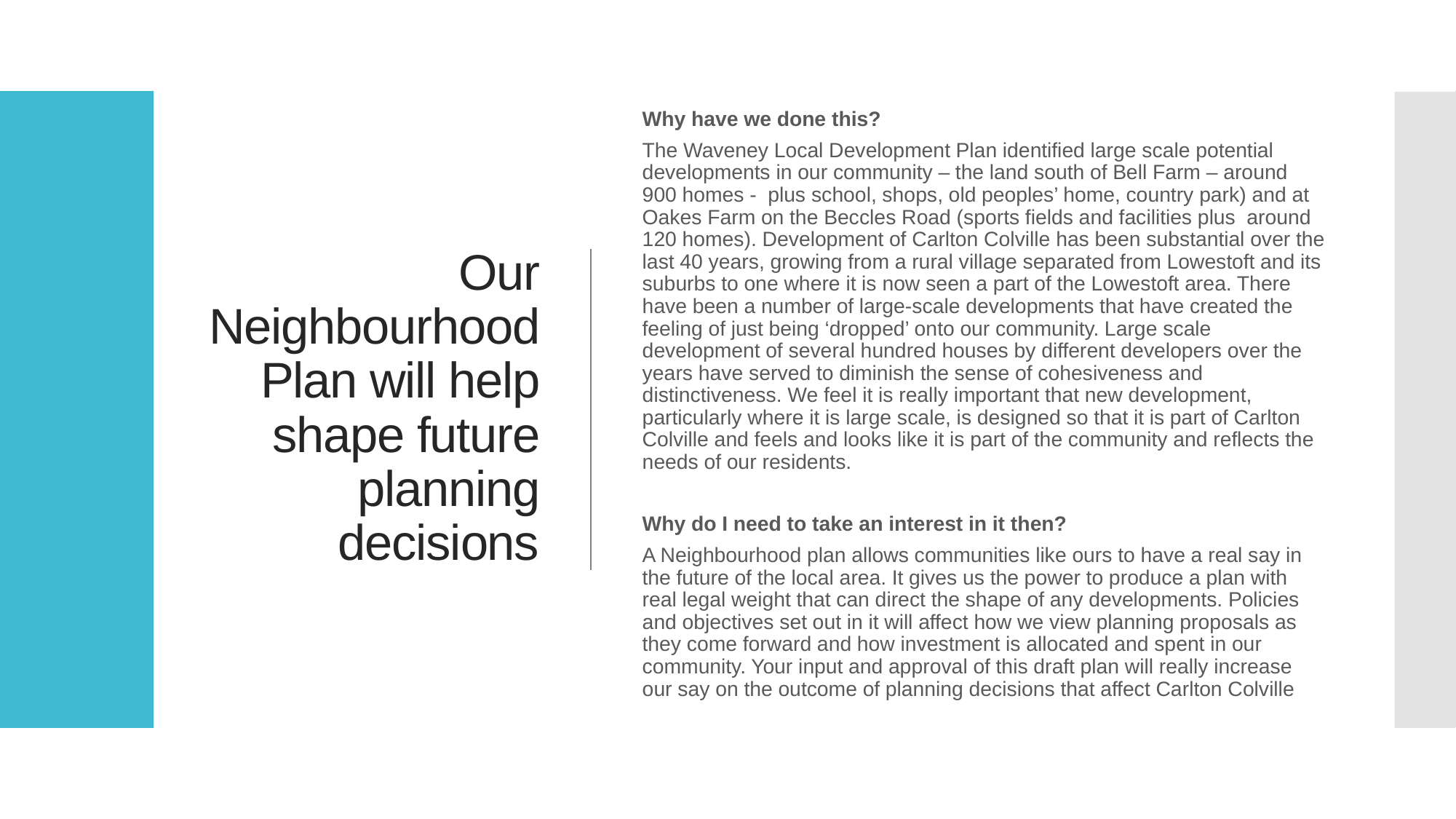

# Our Neighbourhood Plan will help shape future planning decisions
Why have we done this?
The Waveney Local Development Plan identified large scale potential developments in our community – the land south of Bell Farm – around 900 homes -  plus school, shops, old peoples’ home, country park) and at Oakes Farm on the Beccles Road (sports fields and facilities plus  around 120 homes). Development of Carlton Colville has been substantial over the last 40 years, growing from a rural village separated from Lowestoft and its suburbs to one where it is now seen a part of the Lowestoft area. There have been a number of large-scale developments that have created the feeling of just being ‘dropped’ onto our community. Large scale development of several hundred houses by different developers over the years have served to diminish the sense of cohesiveness and distinctiveness. We feel it is really important that new development, particularly where it is large scale, is designed so that it is part of Carlton Colville and feels and looks like it is part of the community and reflects the needs of our residents.

Why do I need to take an interest in it then?
A Neighbourhood plan allows communities like ours to have a real say in the future of the local area. It gives us the power to produce a plan with real legal weight that can direct the shape of any developments. Policies and objectives set out in it will affect how we view planning proposals as they come forward and how investment is allocated and spent in our community. Your input and approval of this draft plan will really increase our say on the outcome of planning decisions that affect Carlton Colville